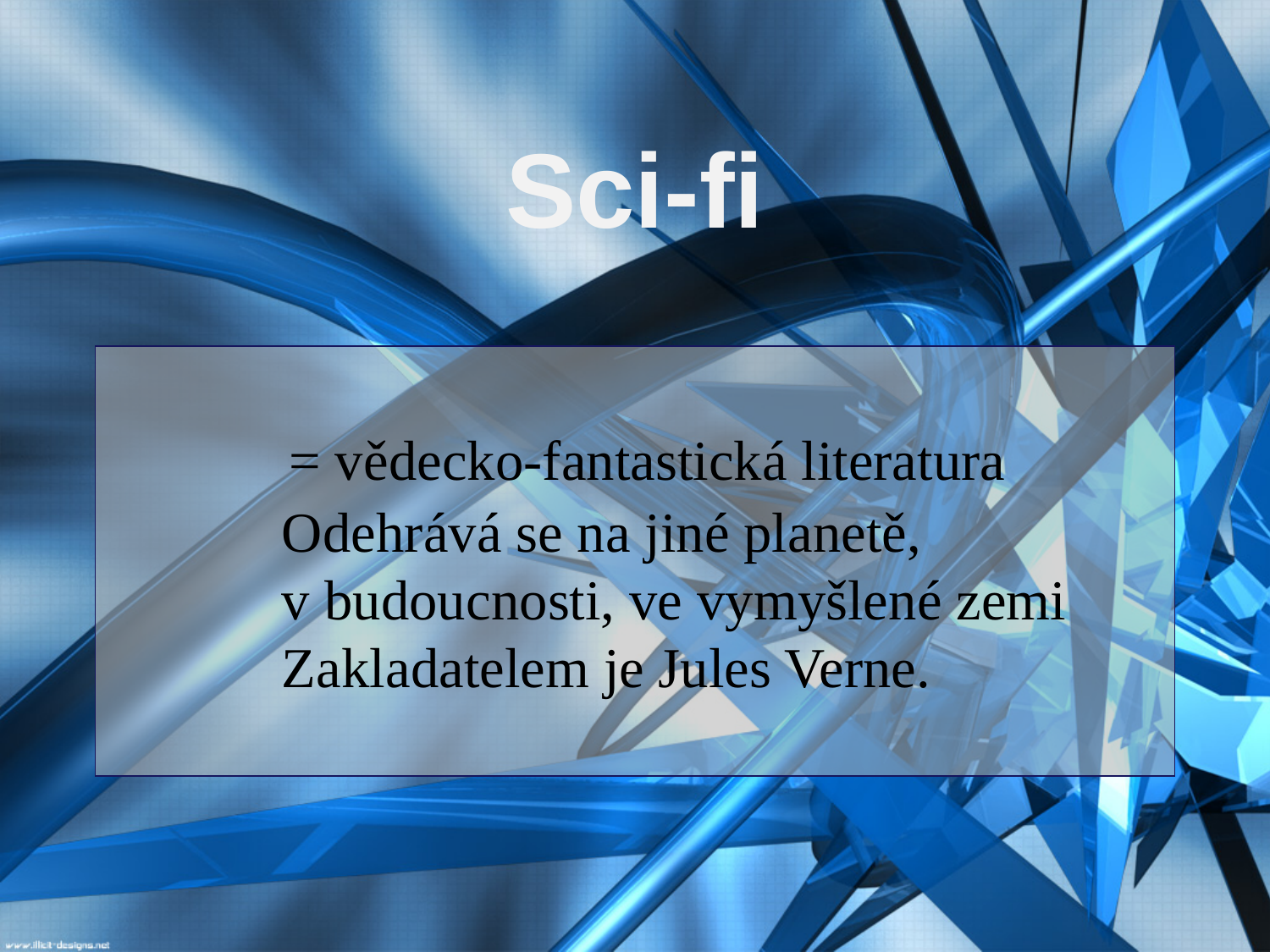

Sci-fi
# = vědecko-fantastická literatura Odehrává se na jiné planetě, v budoucnosti, ve vymyšlené zemi Zakladatelem je Jules Verne.